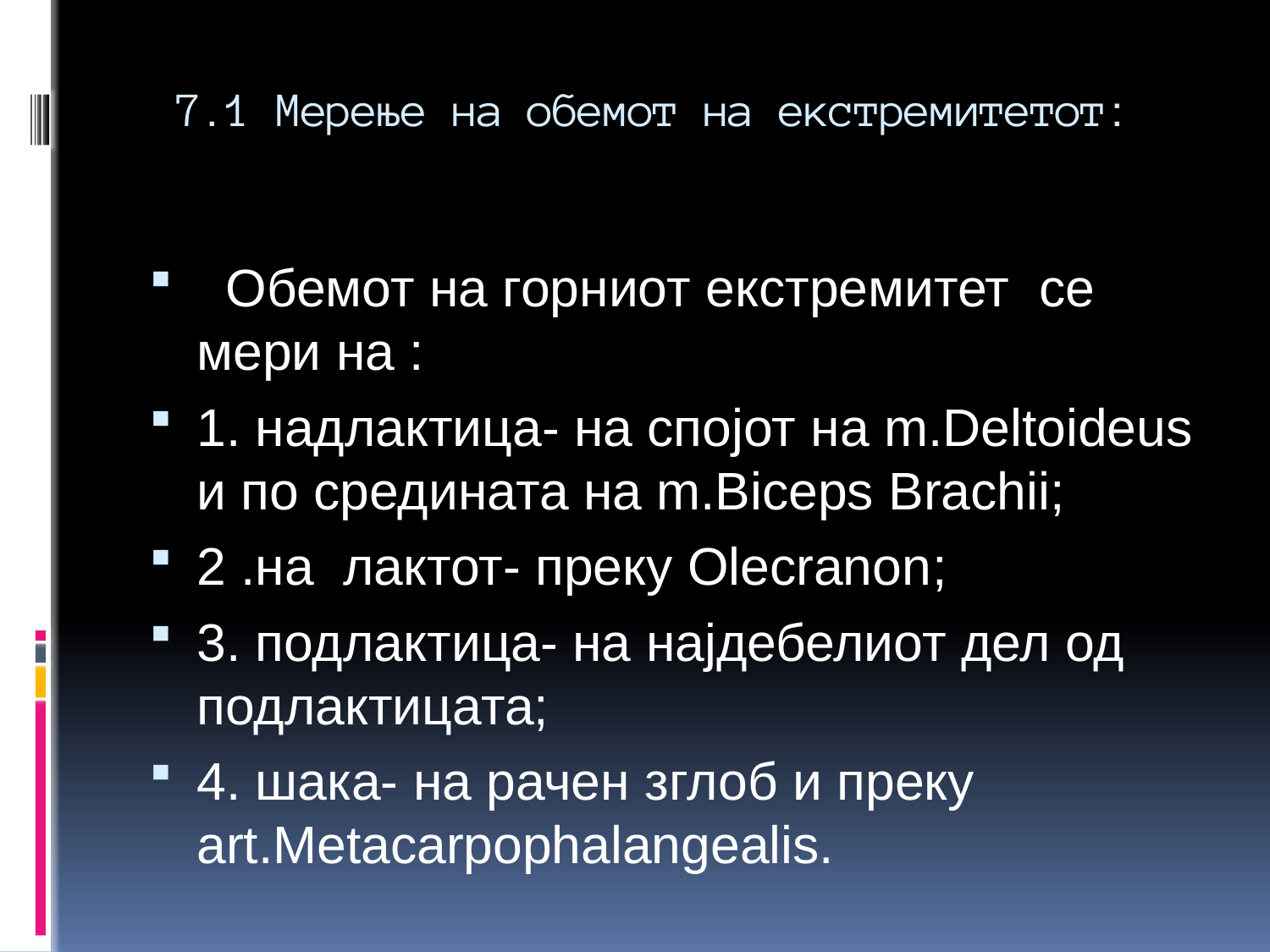

# 7.1 Мерење на обемот на екстремитетот:
  Обемот на горниот екстремитет  се мери на :
1. надлактица- на спојот на m.Deltoideus и по средината на m.Biceps Brachii;
2 .на  лактот- преку Olecranon;
3. подлактица- на најдебелиот дел од подлактицата;
4. шака- на рачен зглоб и преку art.Metacarpophalangealis.